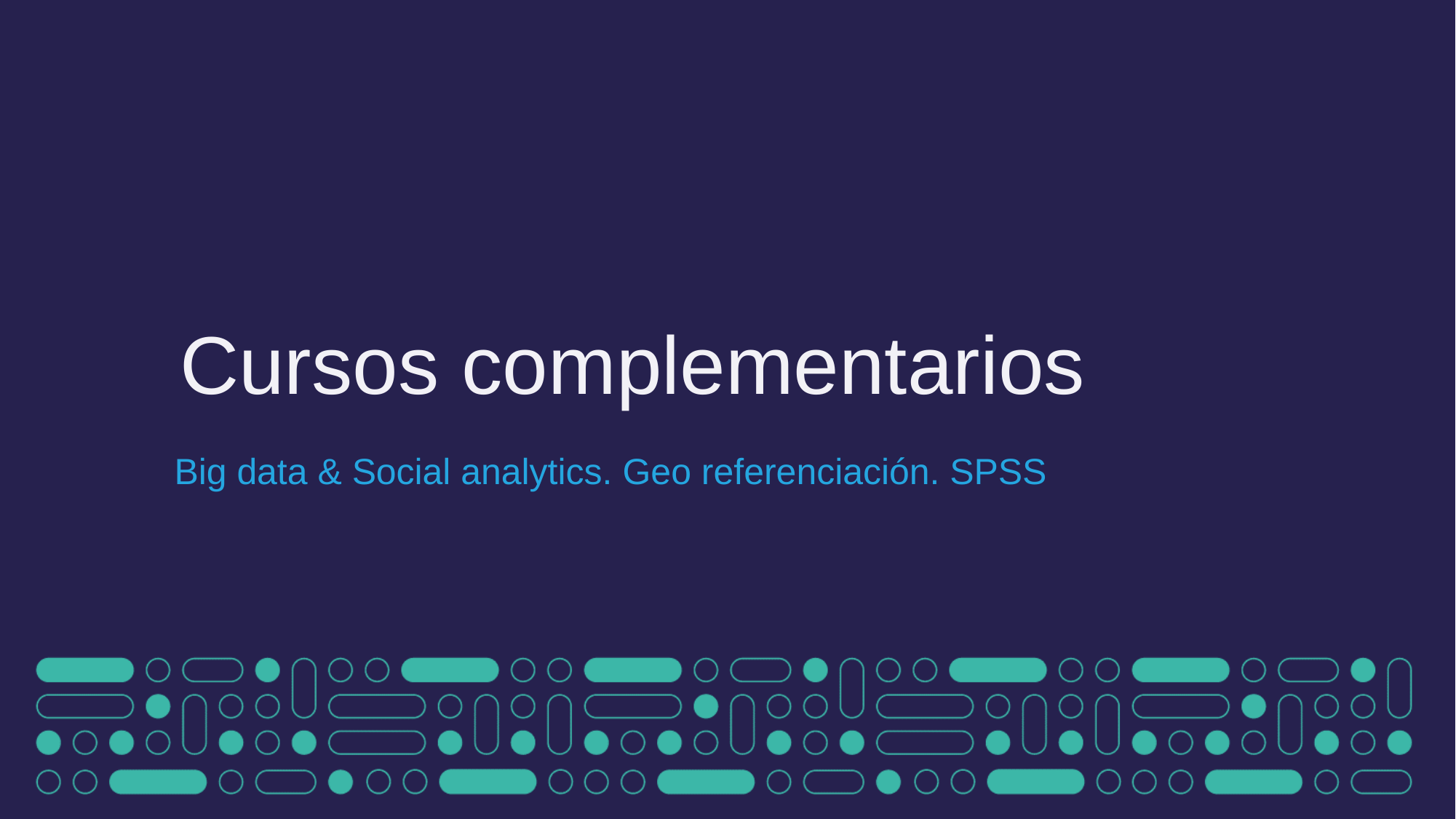

# Cursos complementarios
Big data & Social analytics. Geo referenciación. SPSS